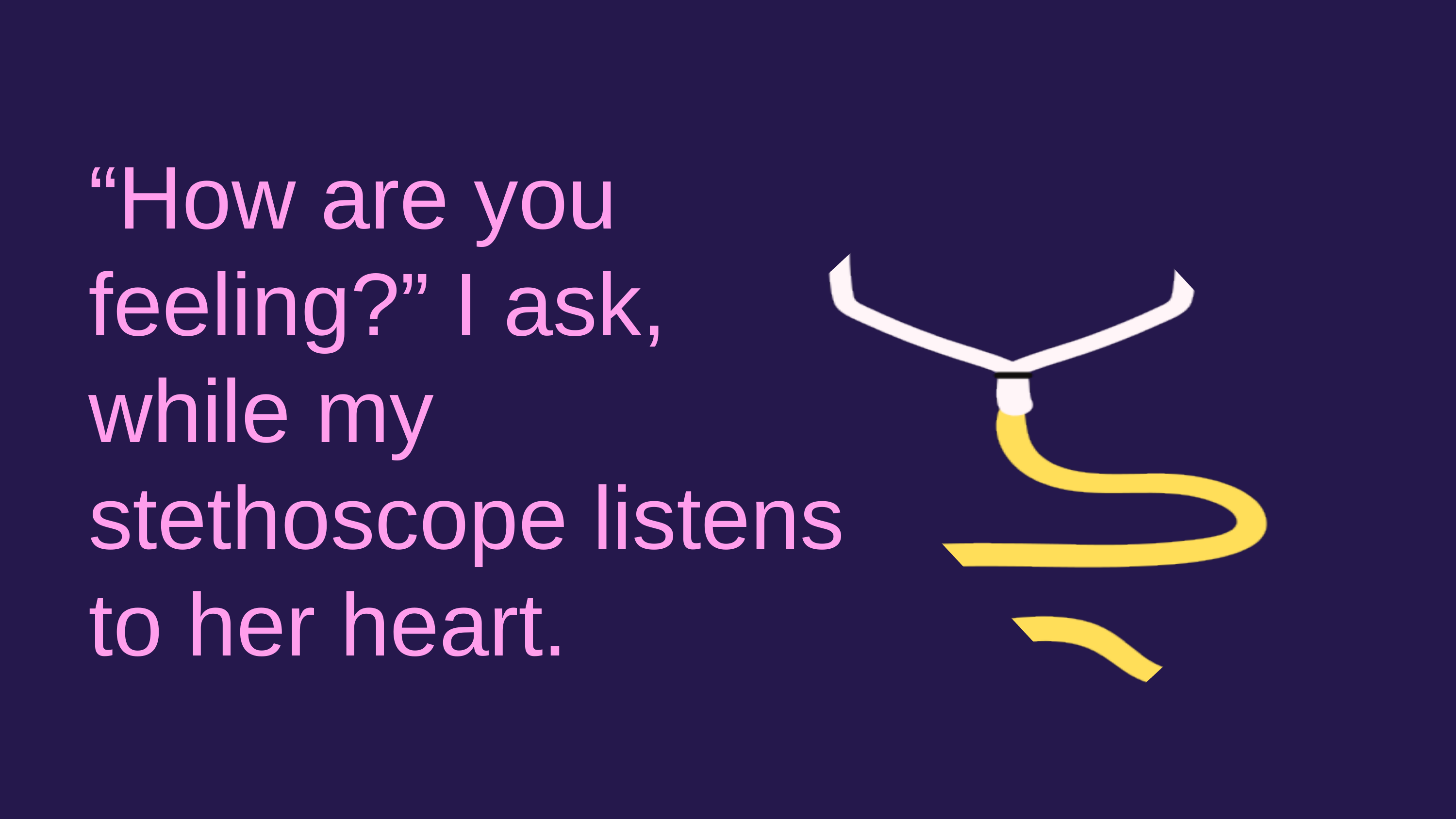

“How are you feeling?” I ask, while my stethoscope listens to her heart.